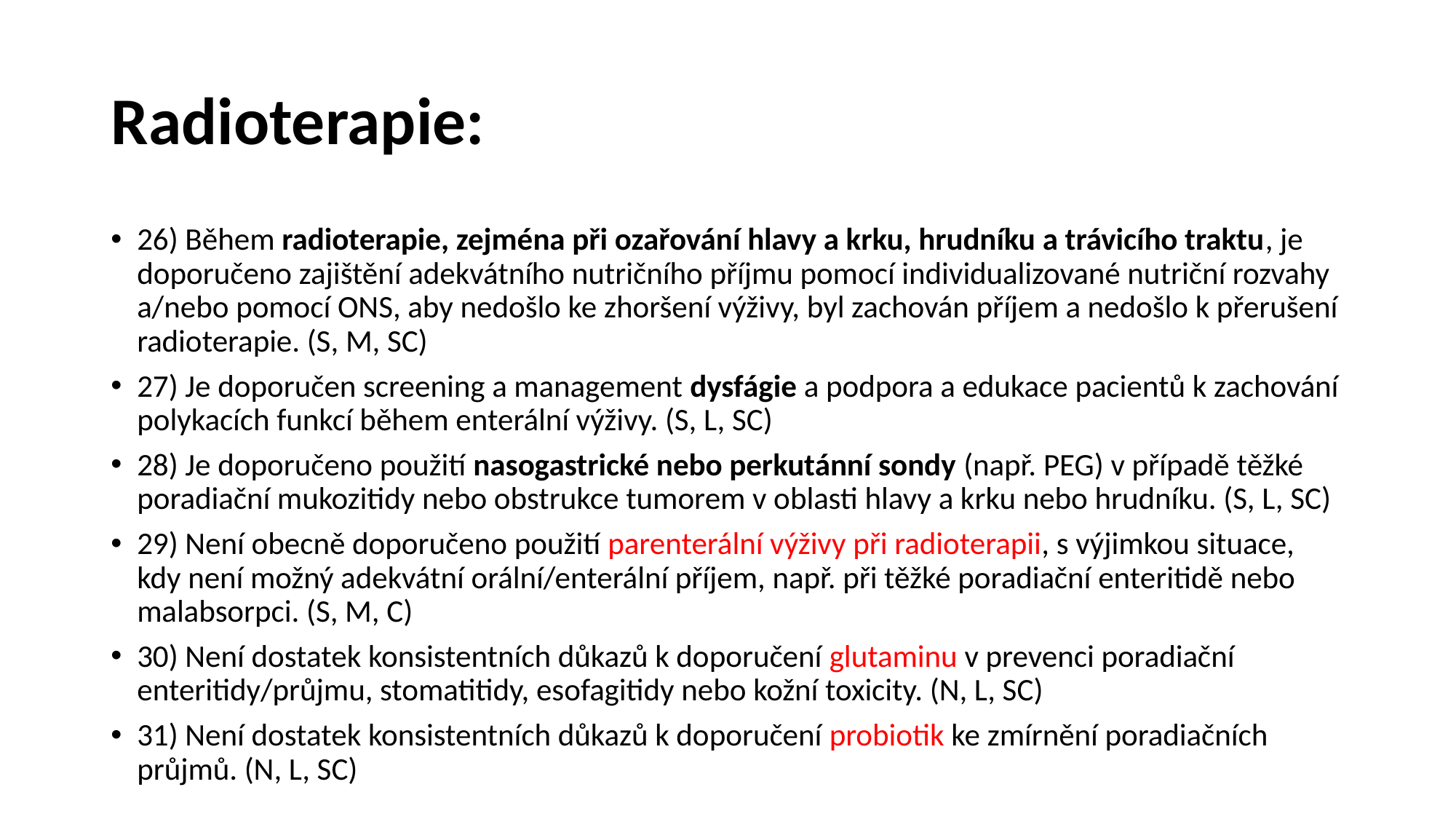

# Radioterapie:
26) Během radioterapie, zejména při ozařování hlavy a krku, hrudníku a trávicího traktu, je doporučeno zajištění adekvátního nutričního příjmu pomocí individualizované nutriční rozvahy a/nebo pomocí ONS, aby nedošlo ke zhoršení výživy, byl zachován příjem a nedošlo k přerušení radioterapie. (S, M, SC)
27) Je doporučen screening a management dysfágie a podpora a edukace pacientů k zachování polykacích funkcí během enterální výživy. (S, L, SC)
28) Je doporučeno použití nasogastrické nebo perkutánní sondy (např. PEG) v případě těžké poradiační mukozitidy nebo obstrukce tumorem v oblasti hlavy a krku nebo hrudníku. (S, L, SC)
29) Není obecně doporučeno použití parenterální výživy při radioterapii, s výjimkou situace, kdy není možný adekvátní orální/enterální příjem, např. při těžké poradiační enteritidě nebo malabsorpci. (S, M, C)
30) Není dostatek konsistentních důkazů k doporučení glutaminu v prevenci poradiační enteritidy/průjmu, stomatitidy, esofagitidy nebo kožní toxicity. (N, L, SC)
31) Není dostatek konsistentních důkazů k doporučení probiotik ke zmírnění poradiačních průjmů. (N, L, SC)